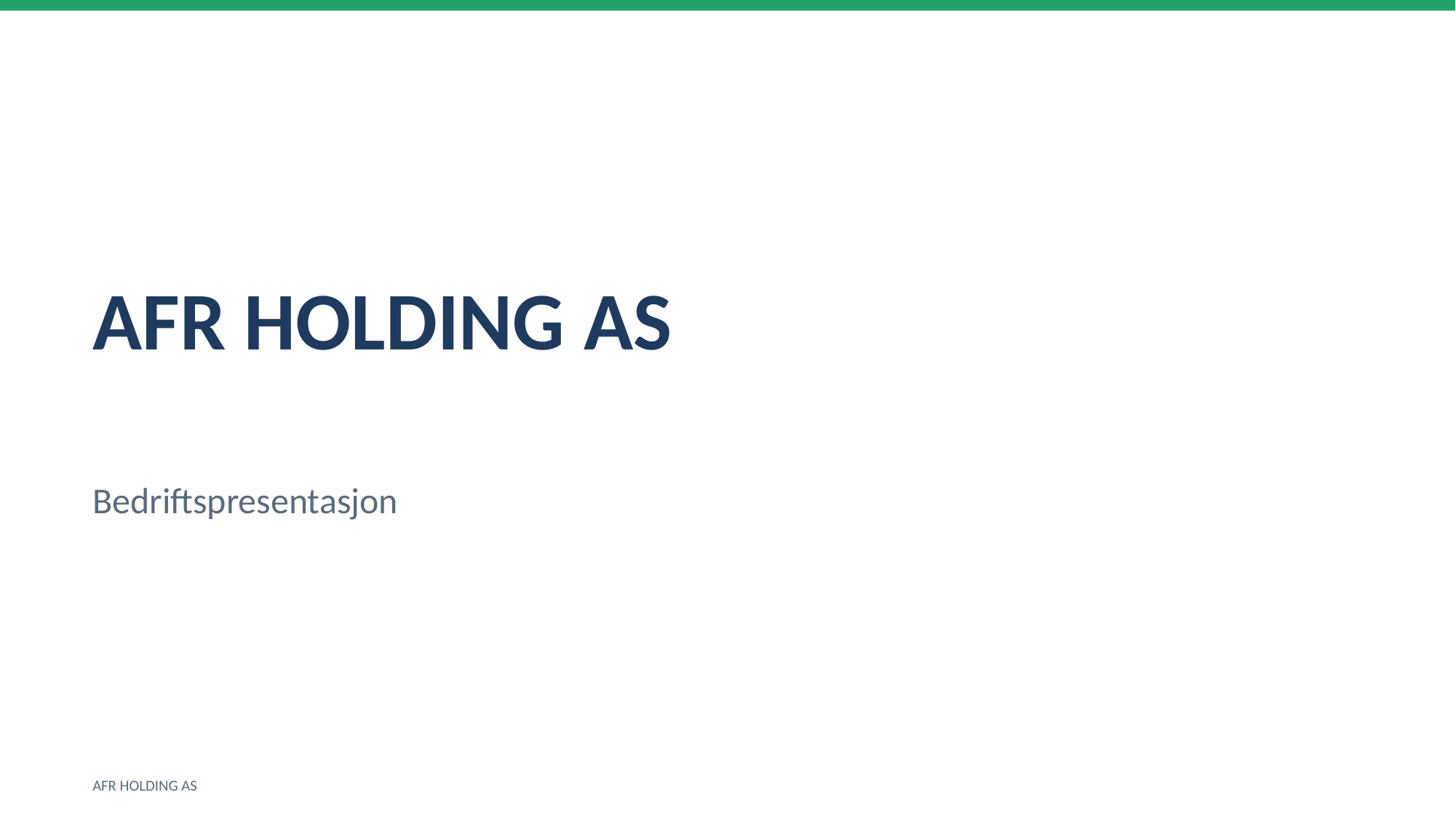

AFR HOLDING AS
Bedriftspresentasjon
AFR HOLDING AS